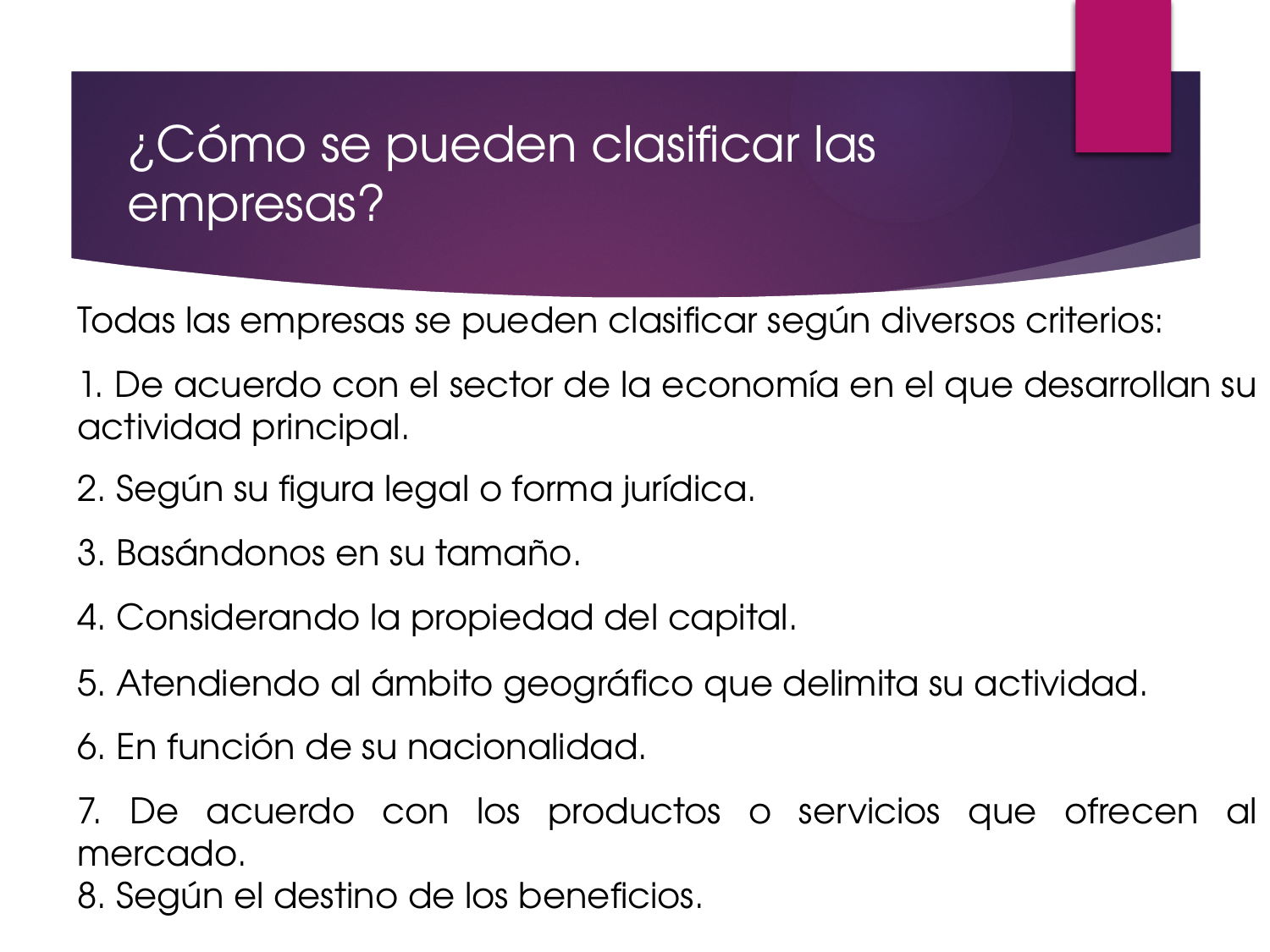

¿Cómo se pueden clasificar las empresas?
Todas las empresas se pueden clasificar según diversos criterios:

1. De acuerdo con el sector de la economía en el que desarrollan su actividad principal.

2. Según su figura legal o forma jurídica.

3. Basándonos en su tamaño.

4. Considerando la propiedad del capital.

5. Atendiendo al ámbito geográfico que delimita su actividad.

6. En función de su nacionalidad.

7. De acuerdo con los productos o servicios que ofrecen al mercado.
8. Según el destino de los beneficios.